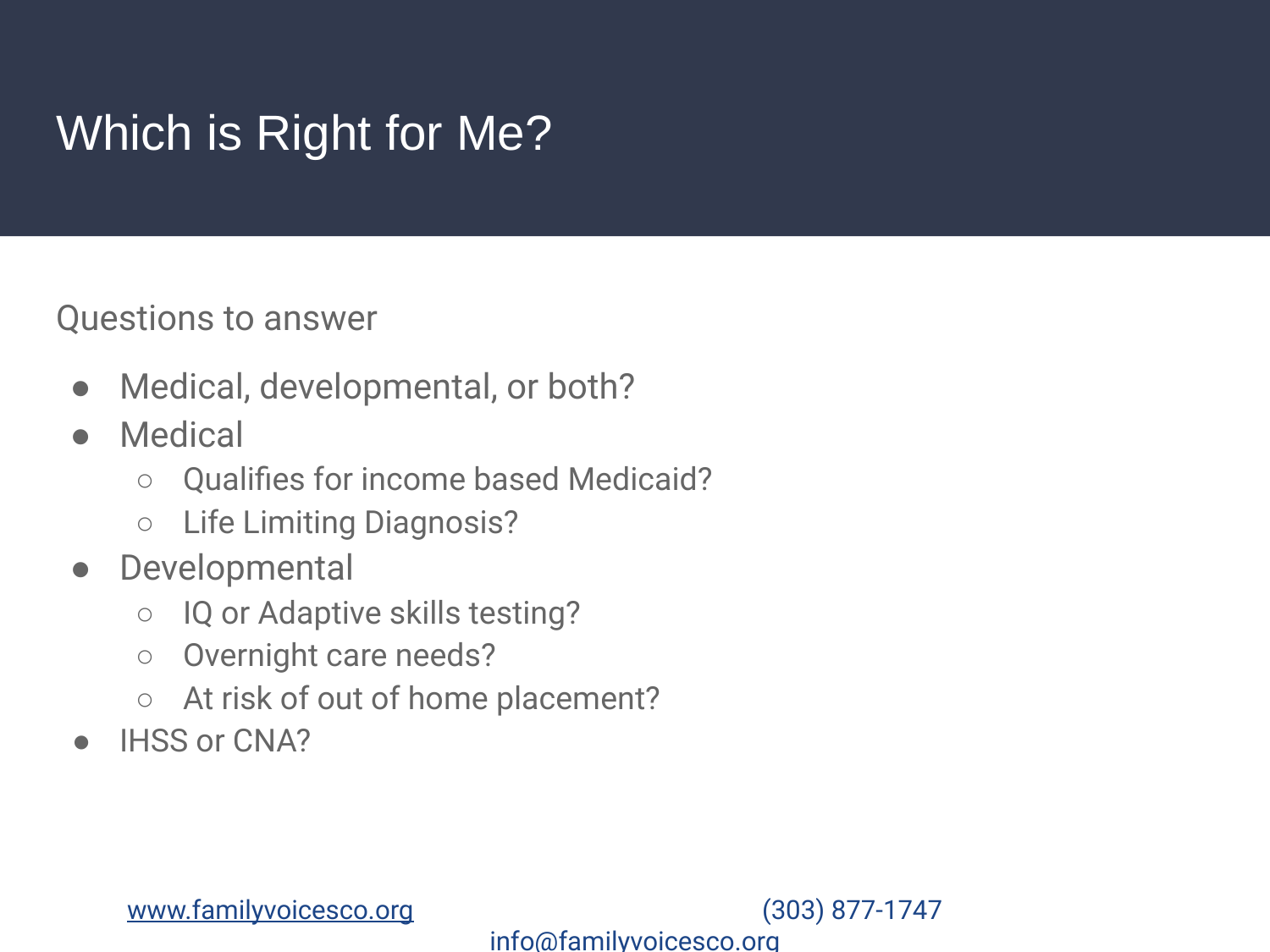

# Which is Right for Me?
Questions to answer
Medical, developmental, or both?
Medical
Qualifies for income based Medicaid?
Life Limiting Diagnosis?
Developmental
IQ or Adaptive skills testing?
Overnight care needs?
At risk of out of home placement?
IHSS or CNA?
www.familyvoicesco.org			(303) 877-1747	          	info@familyvoicesco.org